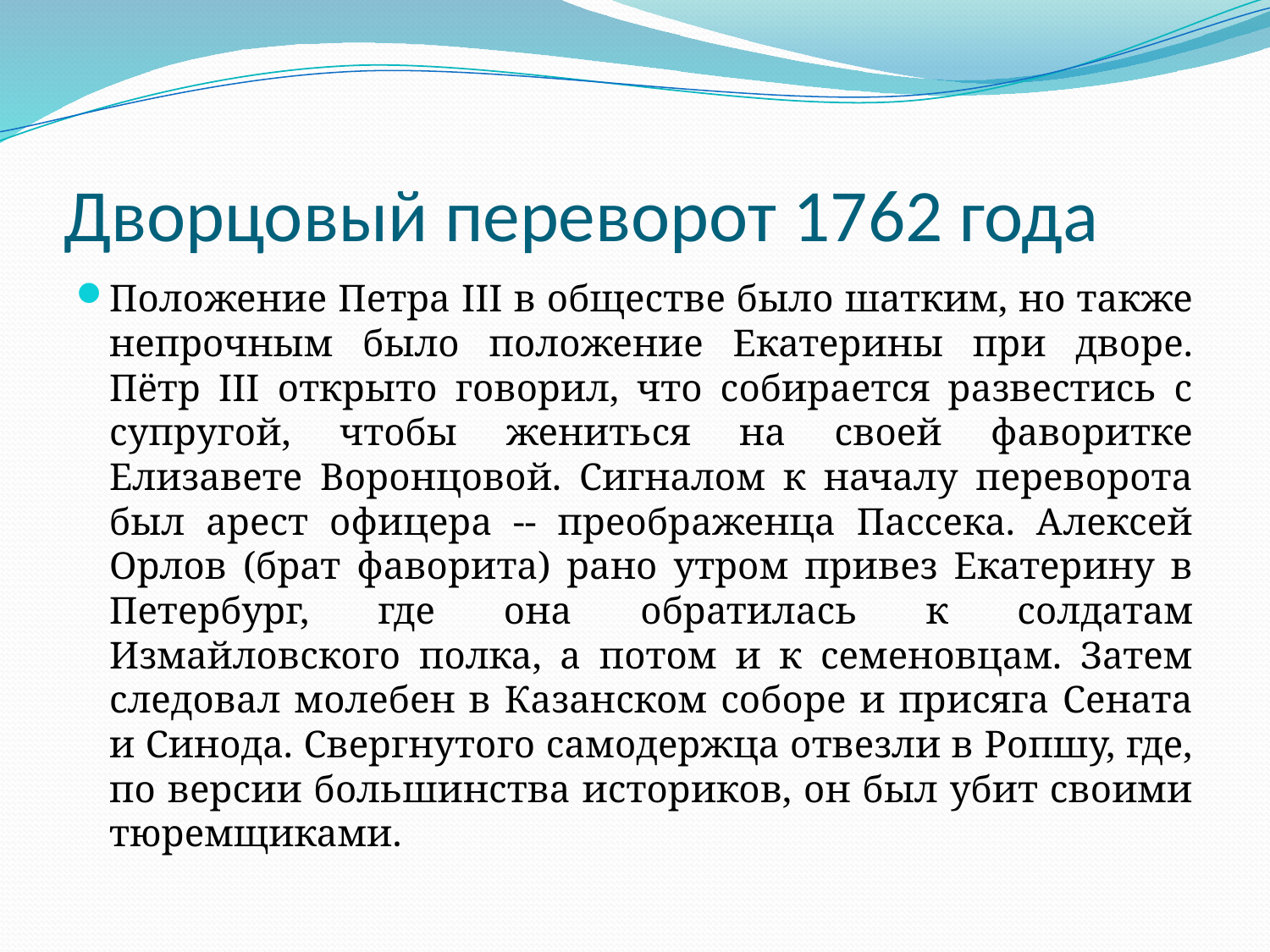

# Дворцовый переворот 1762 года
Положение Петра III в обществе было шатким, но также непрочным было положение Екатерины при дворе. Пётр III открыто говорил, что собирается развестись с супругой, чтобы жениться на своей фаворитке Елизавете Воронцовой. Сигналом к началу переворота был арест офицера -- преображенца Пассека. Алексей Орлов (брат фаворита) рано утром привез Екатерину в Петербург, где она обратилась к солдатам Измайловского полка, а потом и к семеновцам. Затем следовал молебен в Казанском соборе и присяга Сената и Синода. Свергнутого самодержца отвезли в Ропшу, где, по версии большинства историков, он был убит своими тюремщиками.